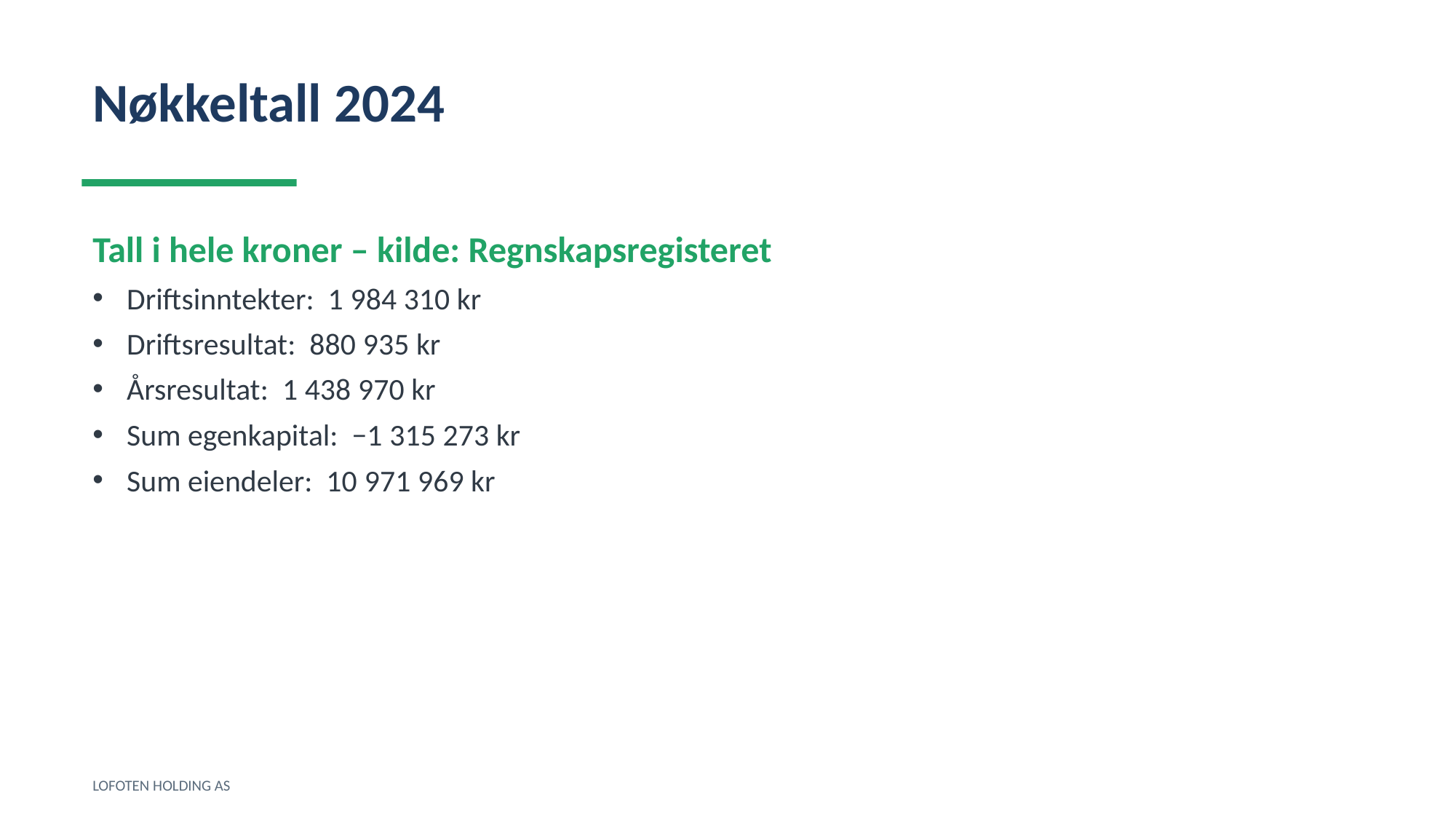

Nøkkeltall 2024

Tall i hele kroner – kilde: Regnskapsregisteret
Driftsinntekter:  1 984 310 kr
Driftsresultat:  880 935 kr
Årsresultat:  1 438 970 kr
Sum egenkapital:  −1 315 273 kr
Sum eiendeler:  10 971 969 kr
LOFOTEN HOLDING AS